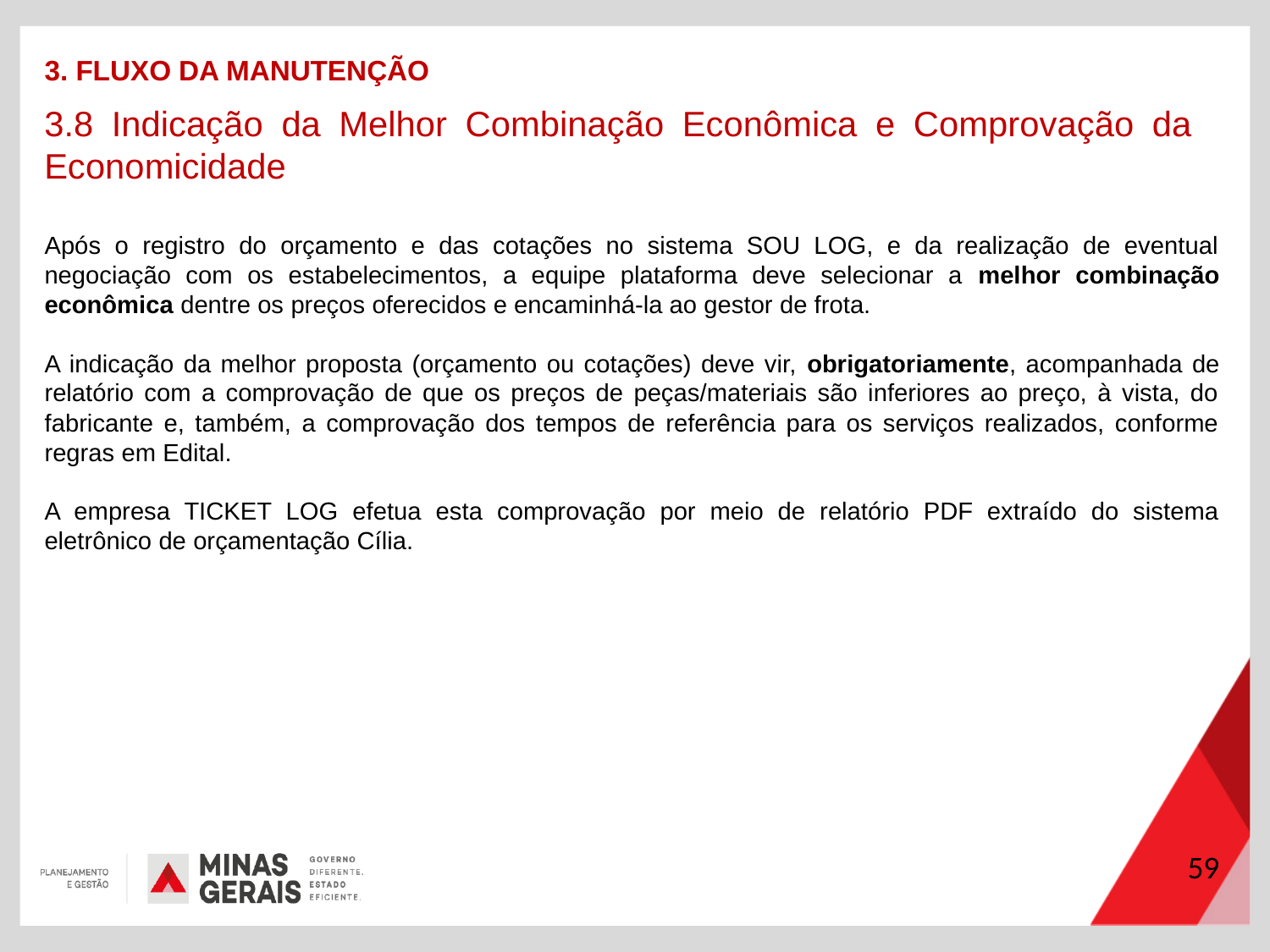

3. FLUXO DA MANUTENÇÃO
3.8 Indicação da Melhor Combinação Econômica e Comprovação da Economicidade

Após o registro do orçamento e das cotações no sistema SOU LOG, e da realização de eventual negociação com os estabelecimentos, a equipe plataforma deve selecionar a melhor combinação econômica dentre os preços oferecidos e encaminhá-la ao gestor de frota.

A indicação da melhor proposta (orçamento ou cotações) deve vir, obrigatoriamente, acompanhada de relatório com a comprovação de que os preços de peças/materiais são inferiores ao preço, à vista, do fabricante e, também, a comprovação dos tempos de referência para os serviços realizados, conforme regras em Edital.

A empresa TICKET LOG efetua esta comprovação por meio de relatório PDF extraído do sistema eletrônico de orçamentação Cília.